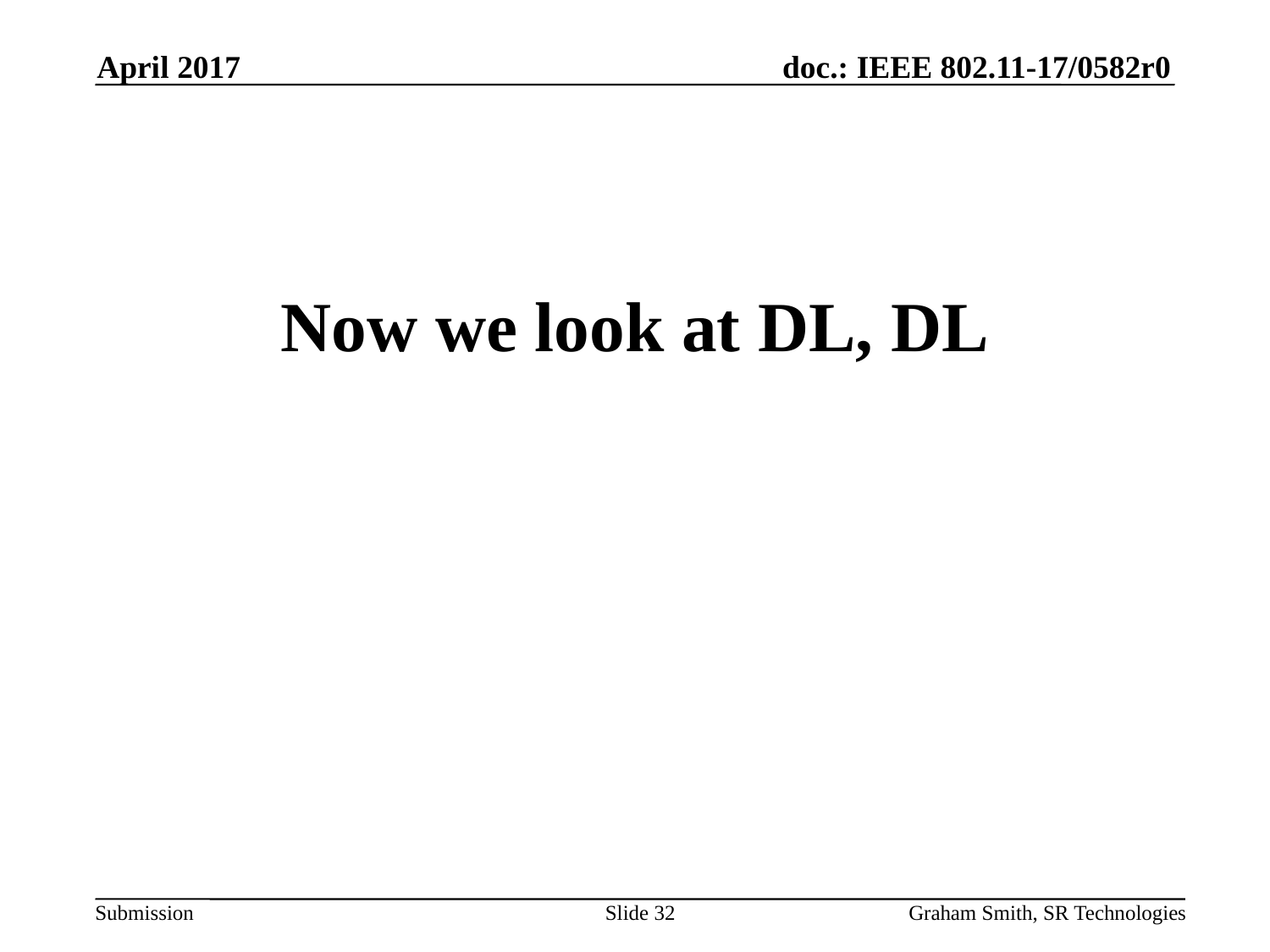

April 2017
Now we look at DL, DL
Slide 32
Graham Smith, SR Technologies